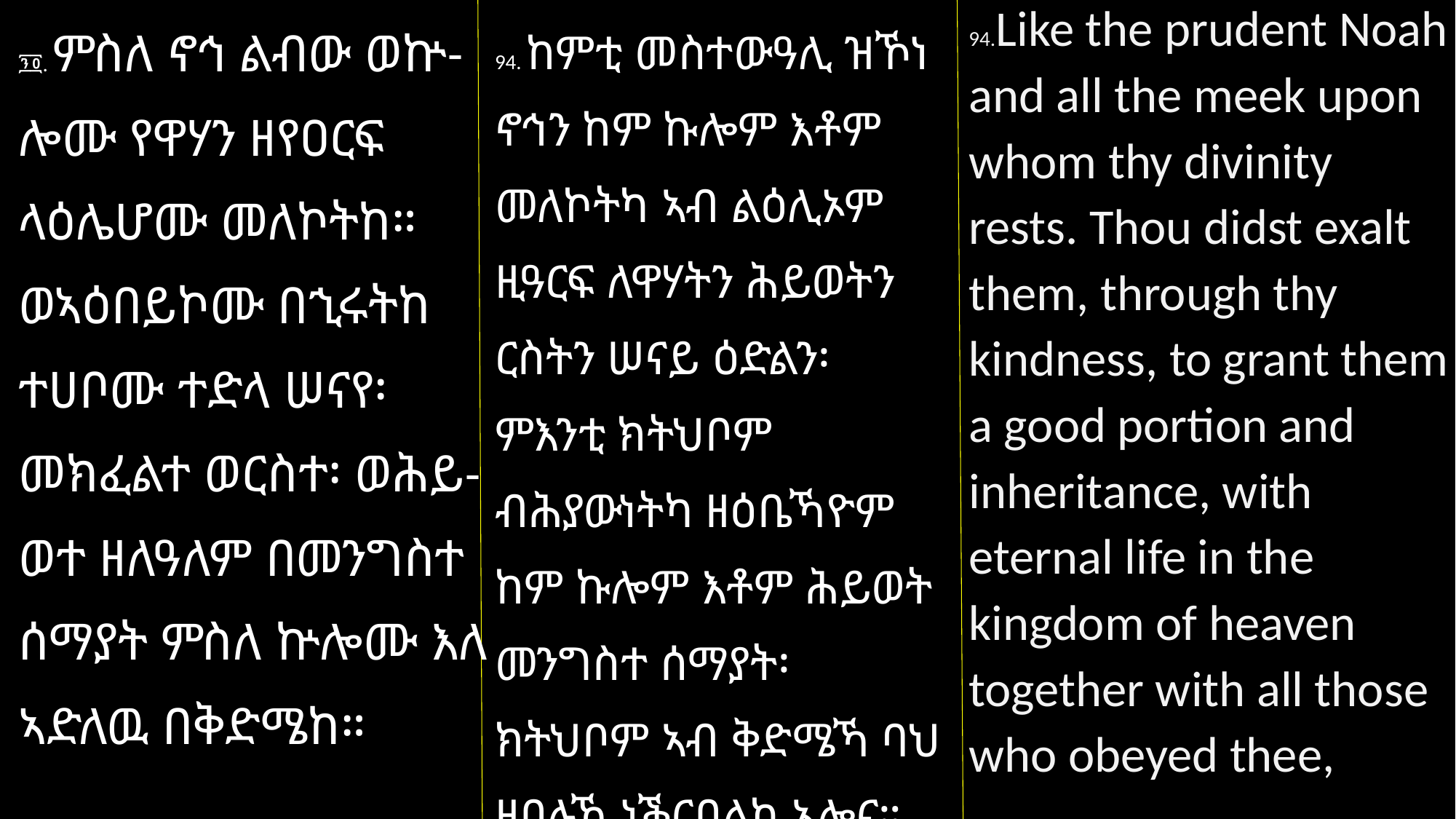

94.Like the prudent Noah and all the meek upon whom thy divinity rests. Thou didst exalt them, through thy kindness, to grant them a good portion and inheritance, with eternal life in the kingdom of heaven together with all those who obeyed thee,
፺፬. ምስለ ኖኅ ልብው ወኵ-ሎሙ የዋሃን ዘየዐርፍ ላዕሌሆሙ መለኮትከ። ወኣዕበይኮሙ በኂሩትከ ተሀቦሙ ተድላ ሠናየ፡ መክፈልተ ወርስተ፡ ወሕይ-ወተ ዘለዓለም በመንግስተ ሰማያት ምስለ ኵሎሙ እለ ኣድለዉ በቅድሜከ።
94. ከምቲ መስተውዓሊ ዝኾነ ኖኅን ከም ኩሎም እቶም መለኮትካ ኣብ ልዕሊኦም ዚዓርፍ ለዋሃትን ሕይወትን ርስትን ሠናይ ዕድልን፡ ምእንቲ ክትህቦም ብሕያውነትካ ዘዕቤኻዮም ከም ኩሎም እቶም ሕይወት መንግስተ ሰማያት፡ ክትህቦም ኣብ ቅድሜኻ ባህ ዘበሉኻ ነቕርበልካ ኣሎና።